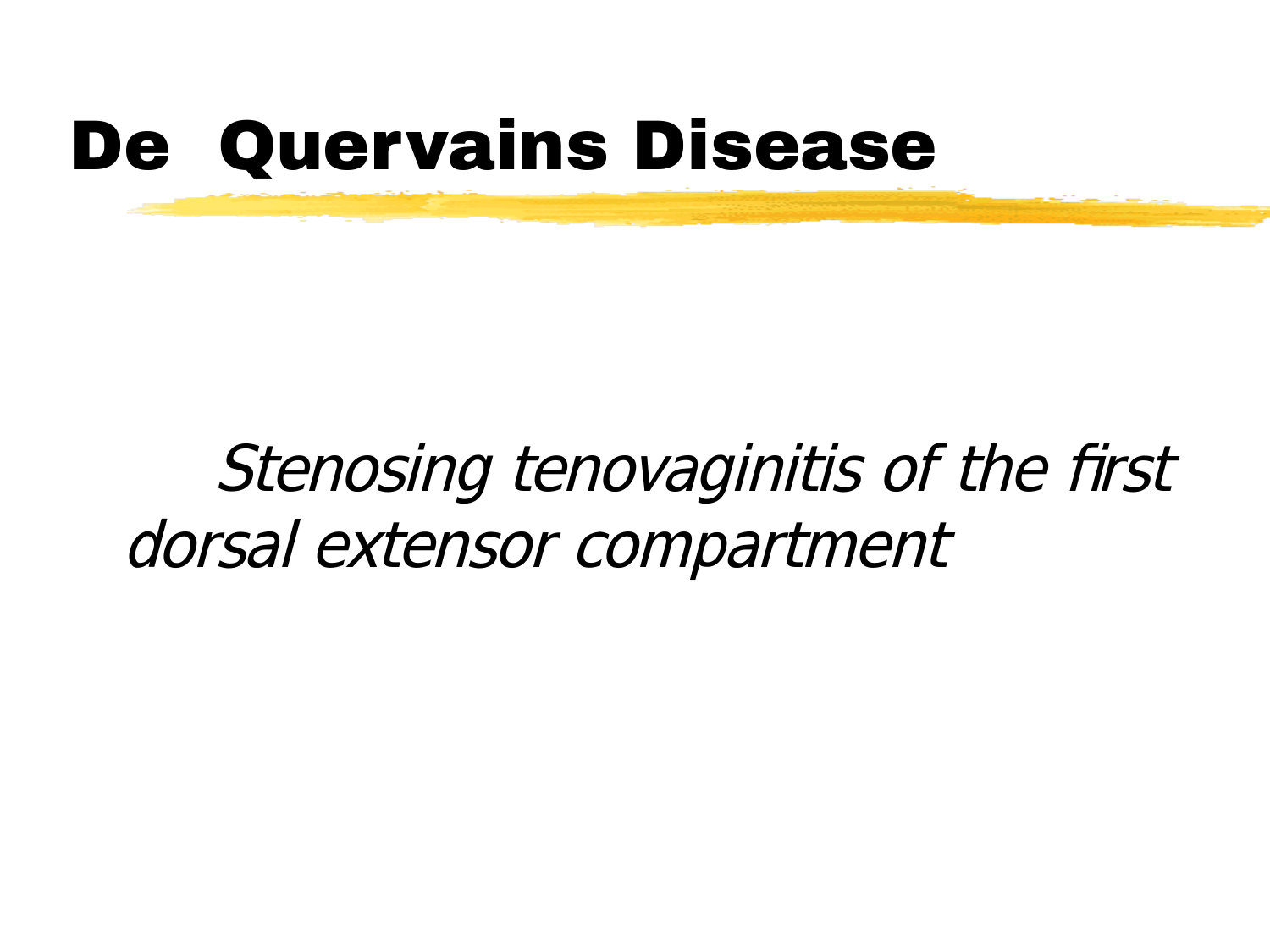

# De  Quervains Disease

       Stenosing tenovaginitis of the first dorsal extensor compartment